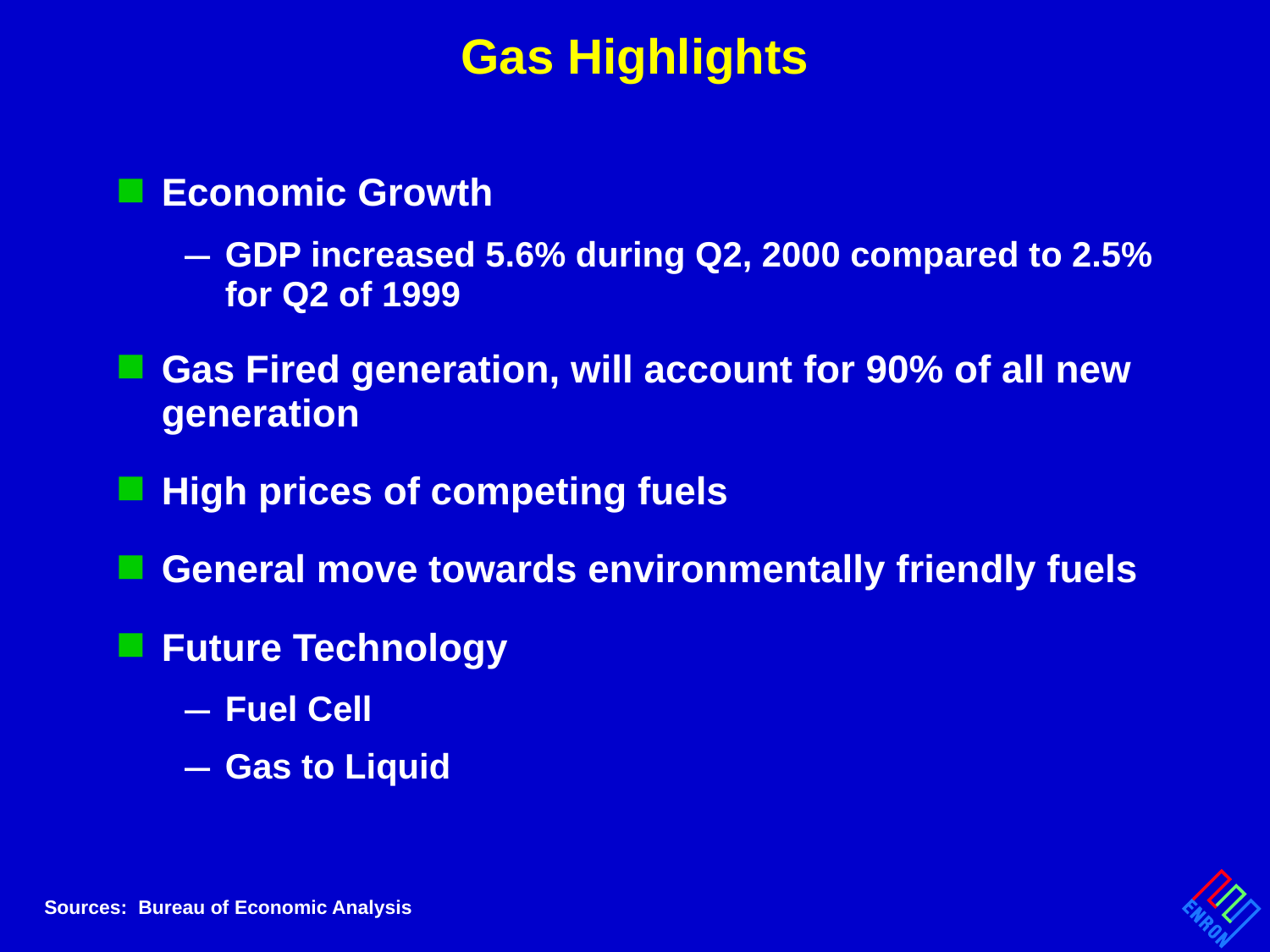

# Gas Highlights
Economic Growth
GDP increased 5.6% during Q2, 2000 compared to 2.5% for Q2 of 1999
Gas Fired generation, will account for 90% of all new generation
High prices of competing fuels
General move towards environmentally friendly fuels
Future Technology
Fuel Cell
Gas to Liquid

Sources:  Bureau of Economic Analysis